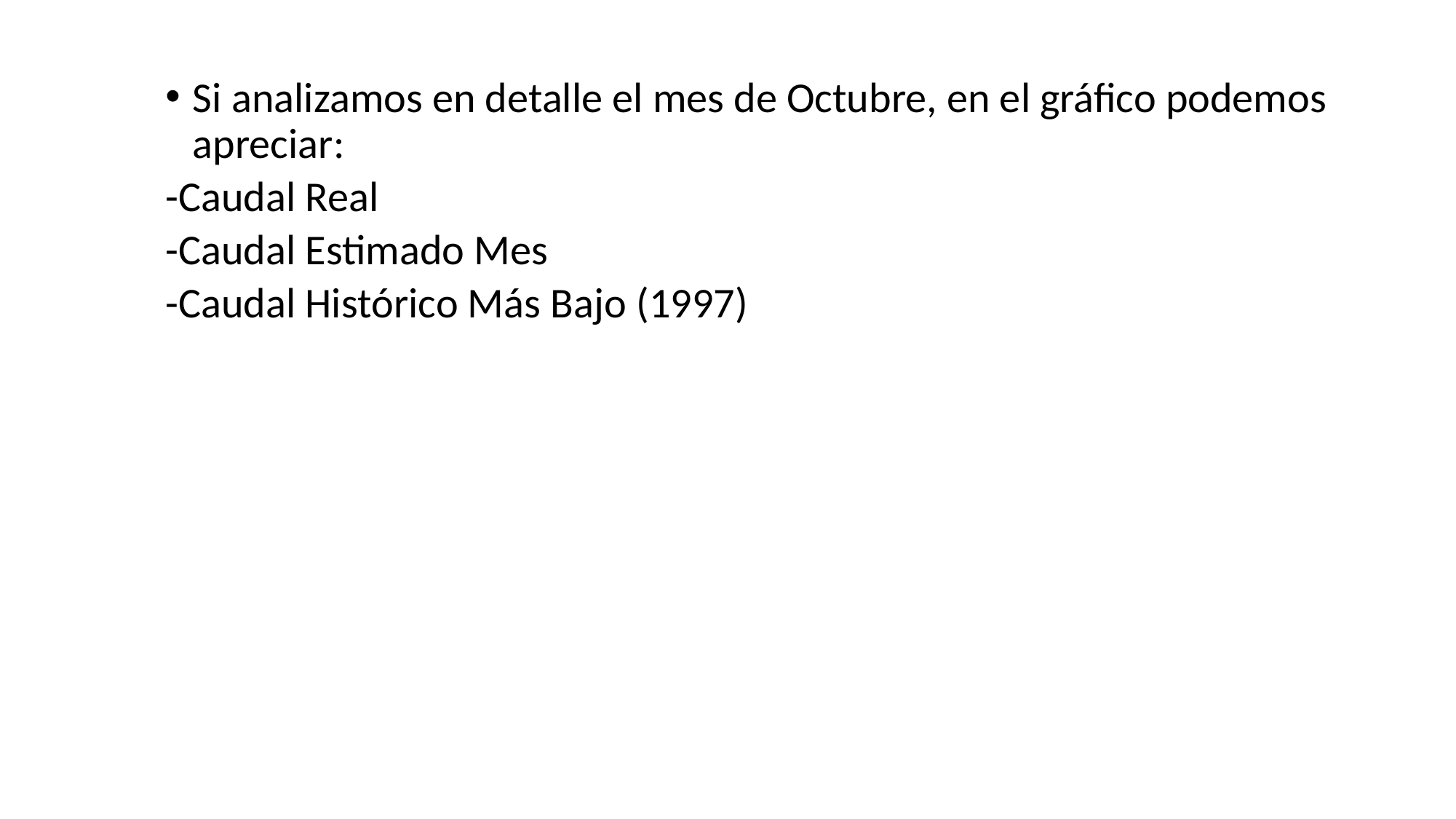

Si analizamos en detalle el mes de Octubre, en el gráfico podemos apreciar:
-Caudal Real
-Caudal Estimado Mes
-Caudal Histórico Más Bajo (1997)